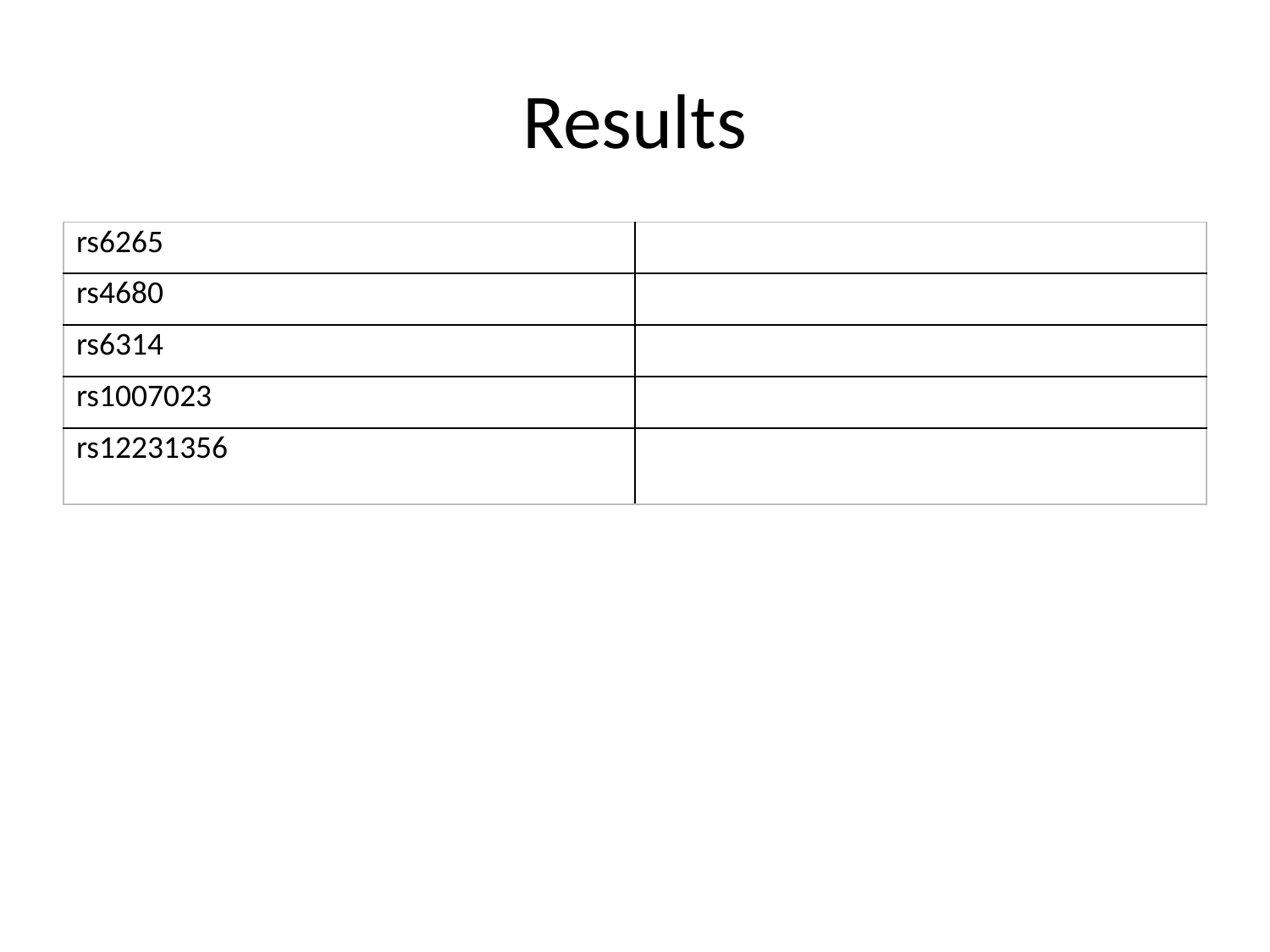

# Results
| rs6265 |  |
| --- | --- |
| rs4680 |  |
| rs6314 |  |
| rs1007023 |  |
| rs12231356 |  |